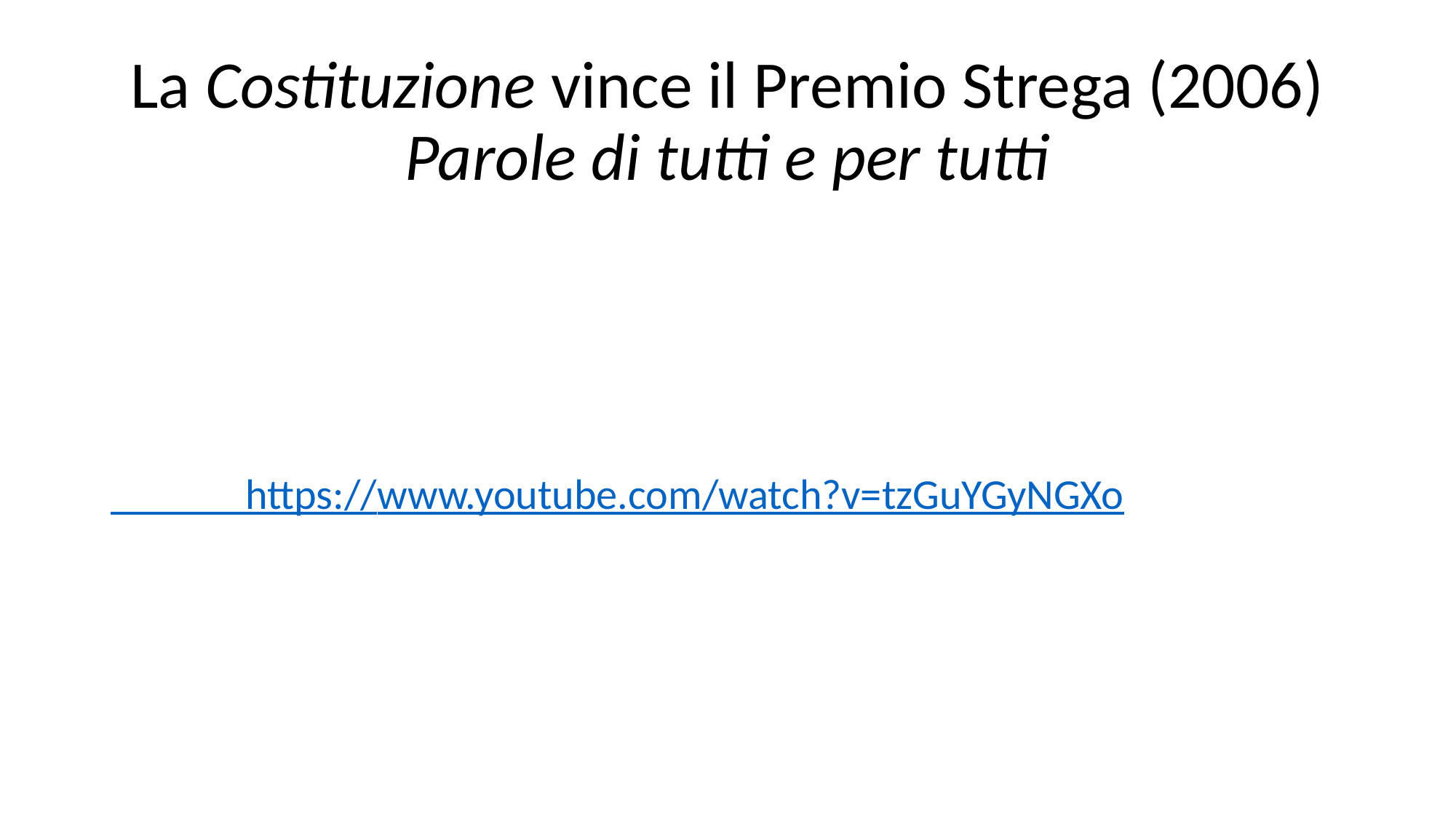

# La Costituzione vince il Premio Strega (2006) Parole di tutti e per tutti

              https://www.youtube.com/watch?v=tzGuYGyNGXo